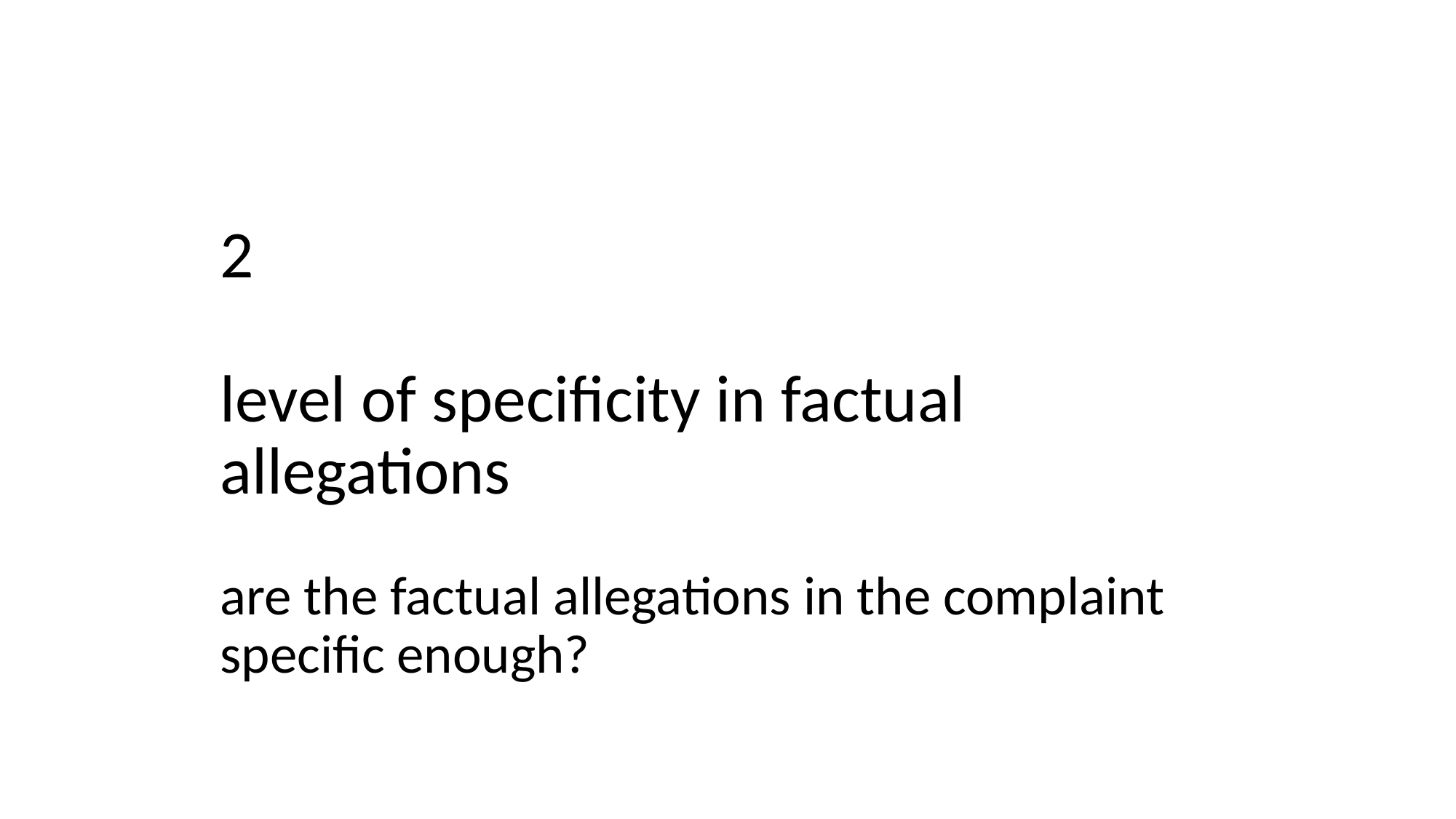

# 2 level of specificity in factual allegations are the factual allegations in the complaint specific enough?